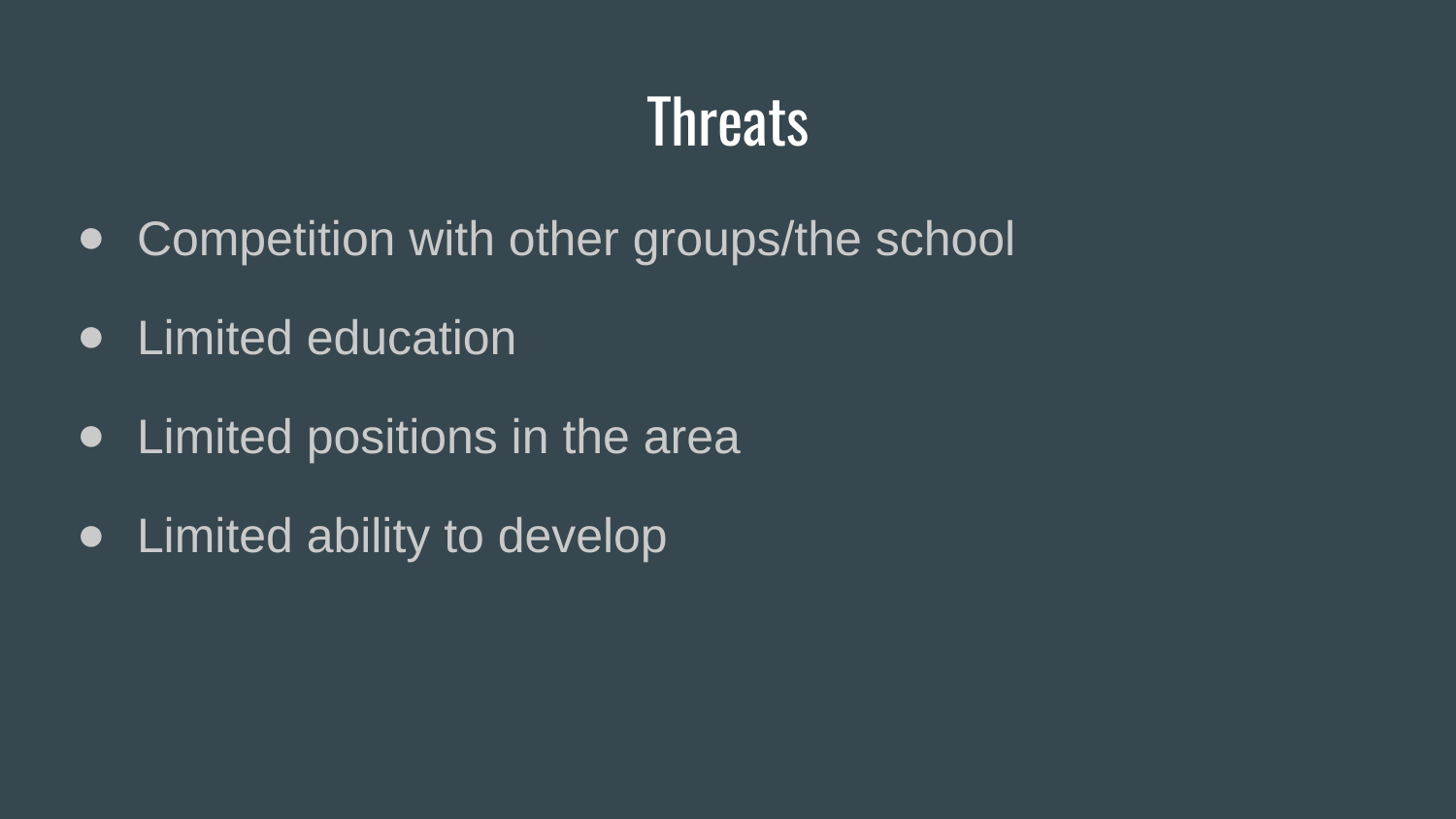

# Threats
Competition with other groups/the school
Limited education
Limited positions in the area
Limited ability to develop